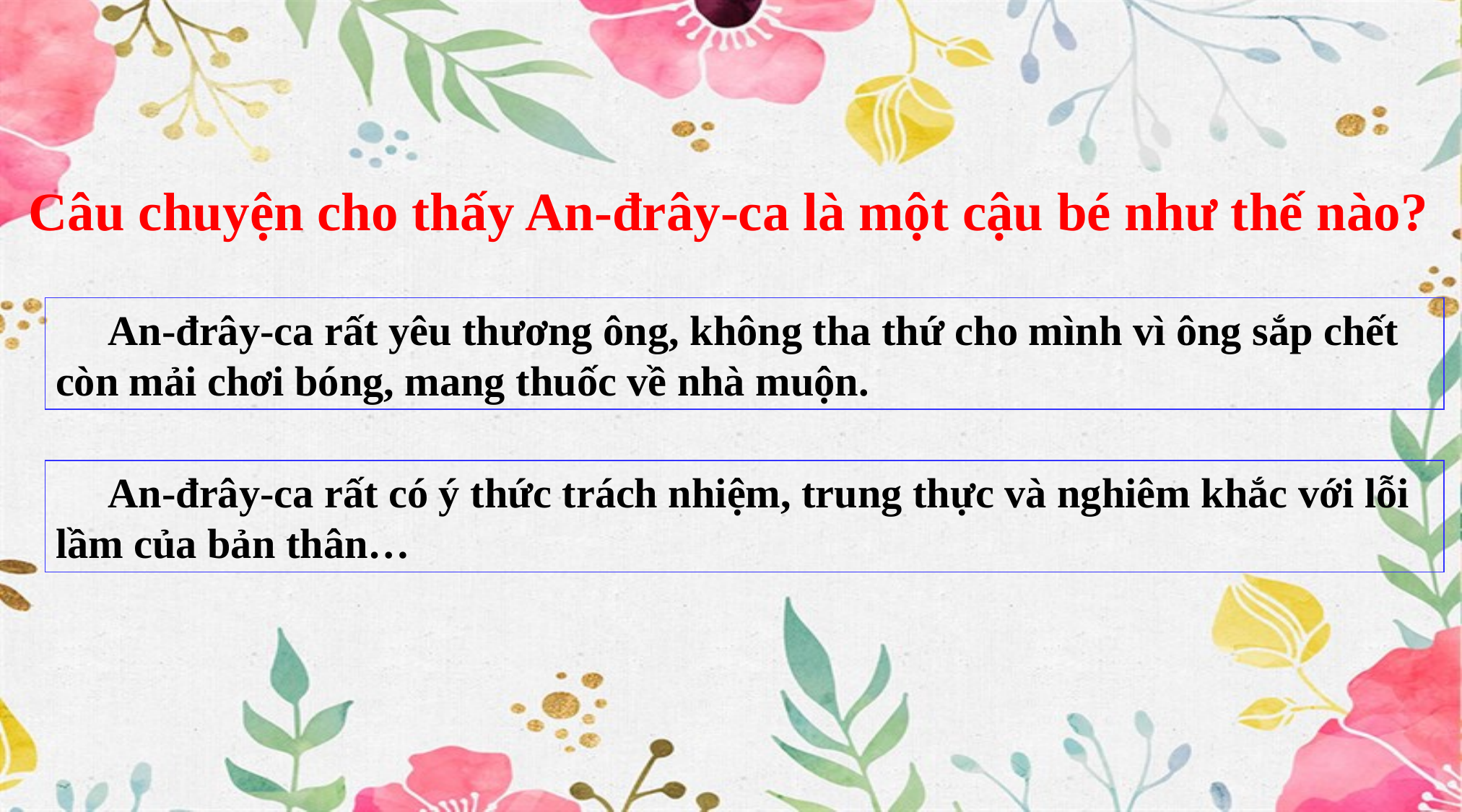

Câu chuyện cho thấy An-đrây-ca là một cậu bé như thế nào?
     An-đrây-ca rất yêu thương ông, không tha thứ cho mình vì ông sắp chết còn mải chơi bóng, mang thuốc về nhà muộn.
     An-đrây-ca rất có ý thức trách nhiệm, trung thực và nghiêm khắc với lỗi lầm của bản thân…